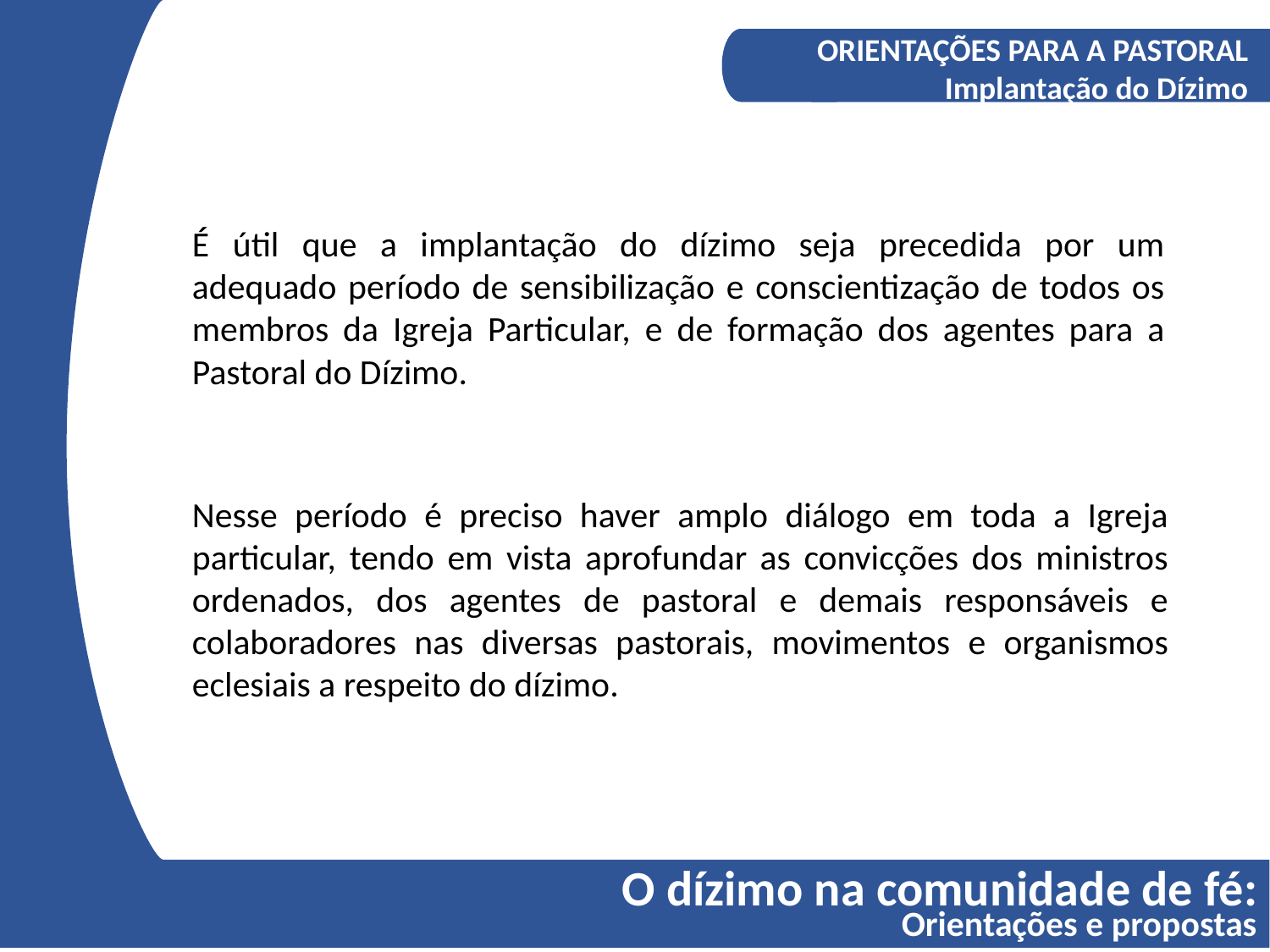

A COMPREENSÃO DO DÍZIMO
Os fundamentos bíblicos do Diizmo
ORIENTAÇÕES PARA A PASTORAL
Implantação do Dízimo

É útil que a implantação do dízimo seja precedida por um adequado período de sensibilização e conscientização de todos os membros da Igreja Particular, e de formação dos agentes para a Pastoral do Dízimo.
Nesse período é preciso haver amplo diálogo em toda a Igreja particular, tendo em vista aprofundar as convicções dos ministros ordenados, dos agentes de pastoral e demais responsáveis e colaboradores nas diversas pastorais, movimentos e organismos eclesiais a respeito do dízimo.
O dízimo na comunidade de fé:

Orientações e propostas